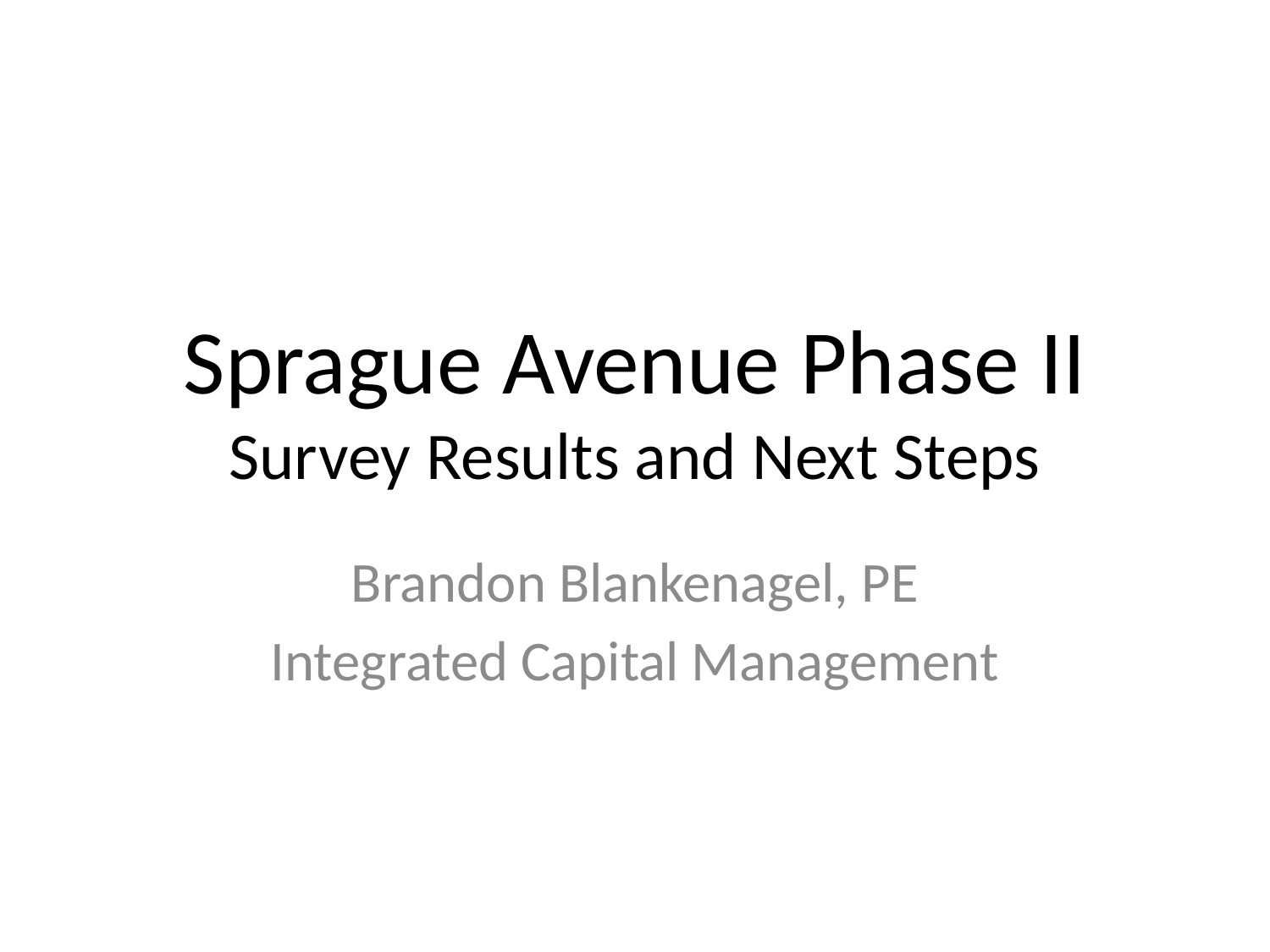

# Sprague Avenue Phase II Survey Results and Next Steps
Brandon Blankenagel, PE
Integrated Capital Management